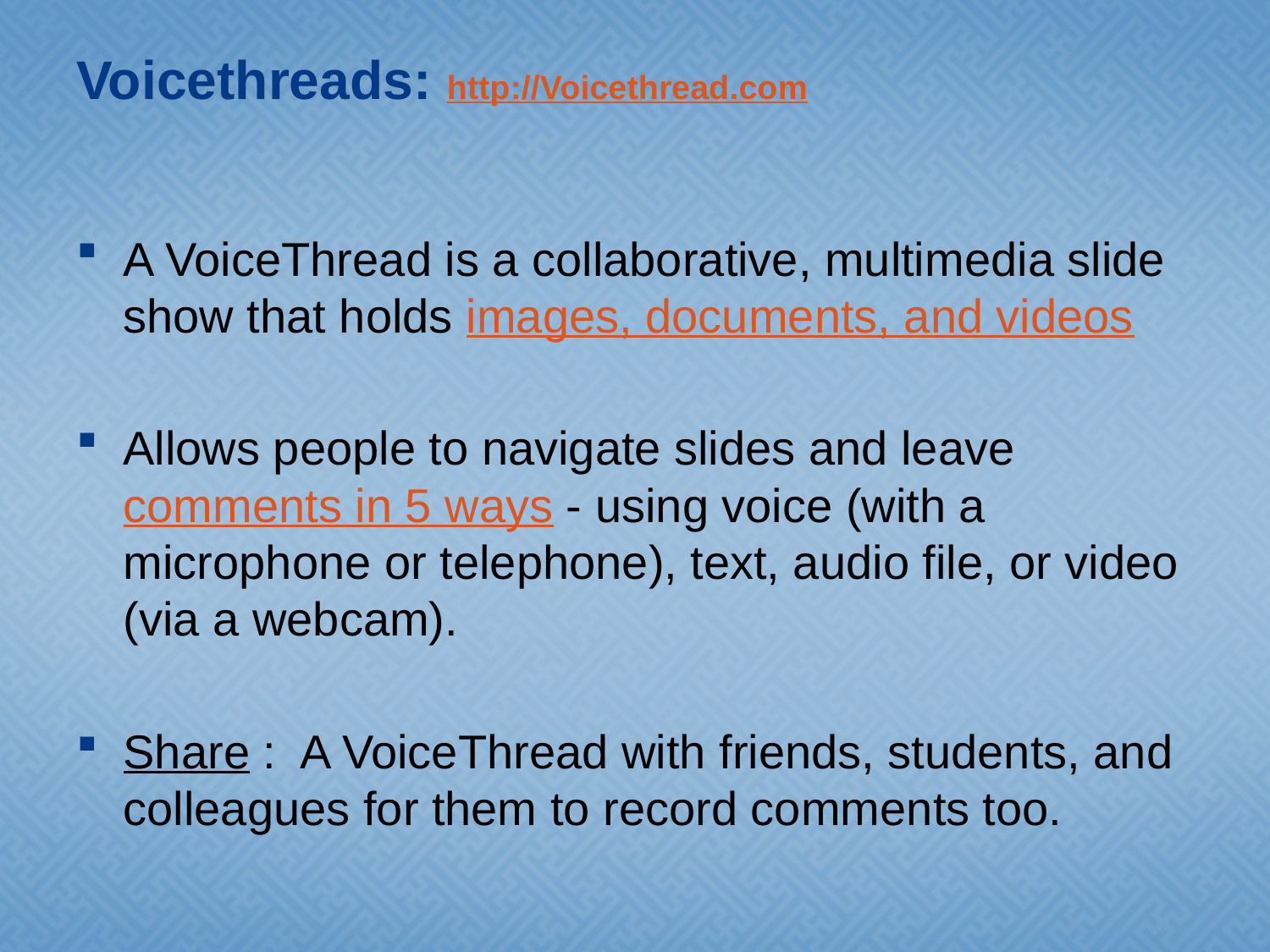

# Voicethreads: http://Voicethread.com
A VoiceThread is a collaborative, multimedia slide show that holds images, documents, and videos

Allows people to navigate slides and leave comments in 5 ways - using voice (with a microphone or telephone), text, audio file, or video (via a webcam).

Share :  A VoiceThread with friends, students, and colleagues for them to record comments too.